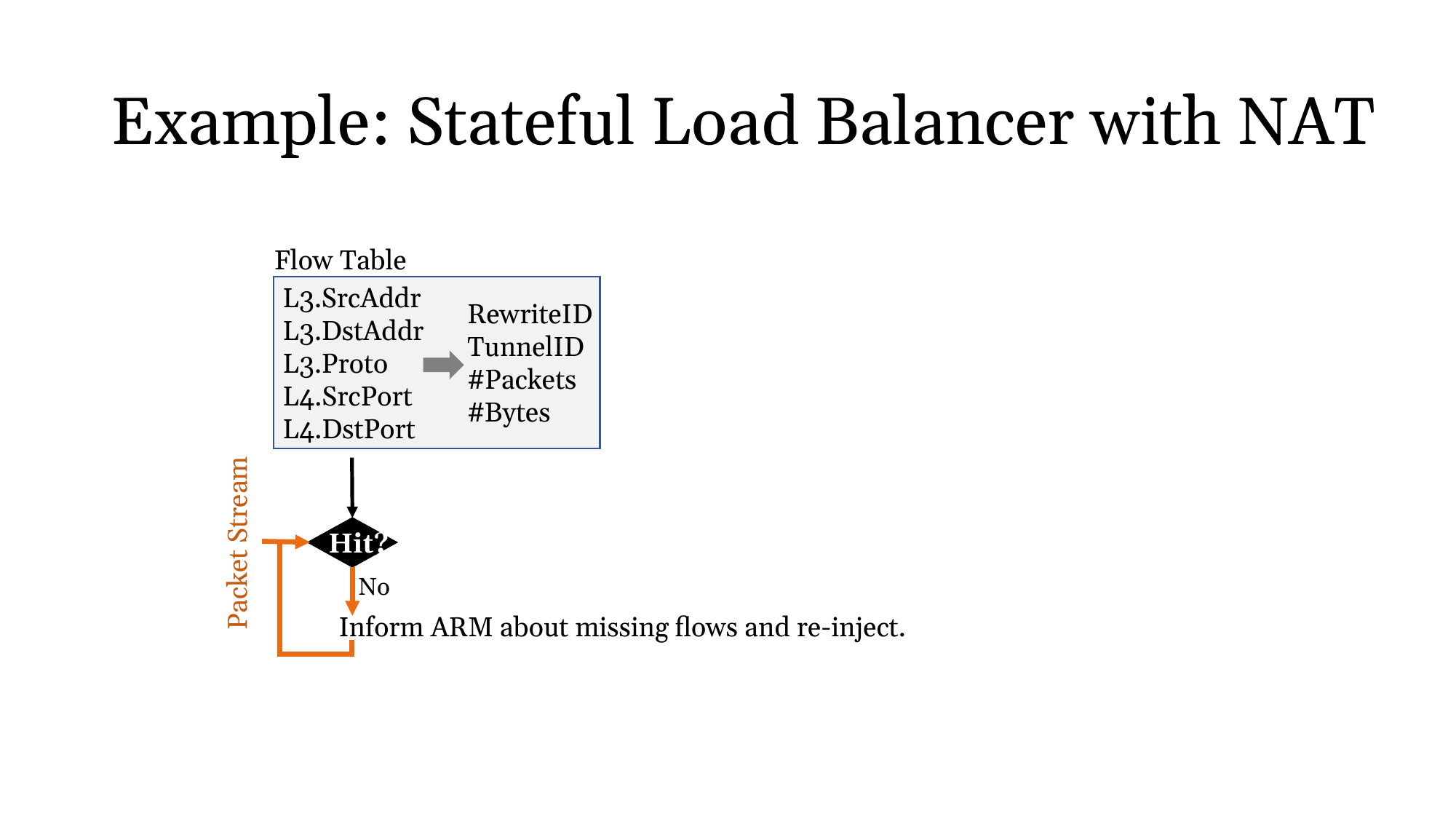

# Example: Stateful Load Balancer with NAT
Flow Table
L3.SrcAddr
L3.DstAddr
L3.Proto
L4.SrcPort
L4.DstPort

RewriteID
TunnelID
#Packets
#Bytes

Packet Stream

Hit?
No
Inform ARM about missing flows and re-inject.